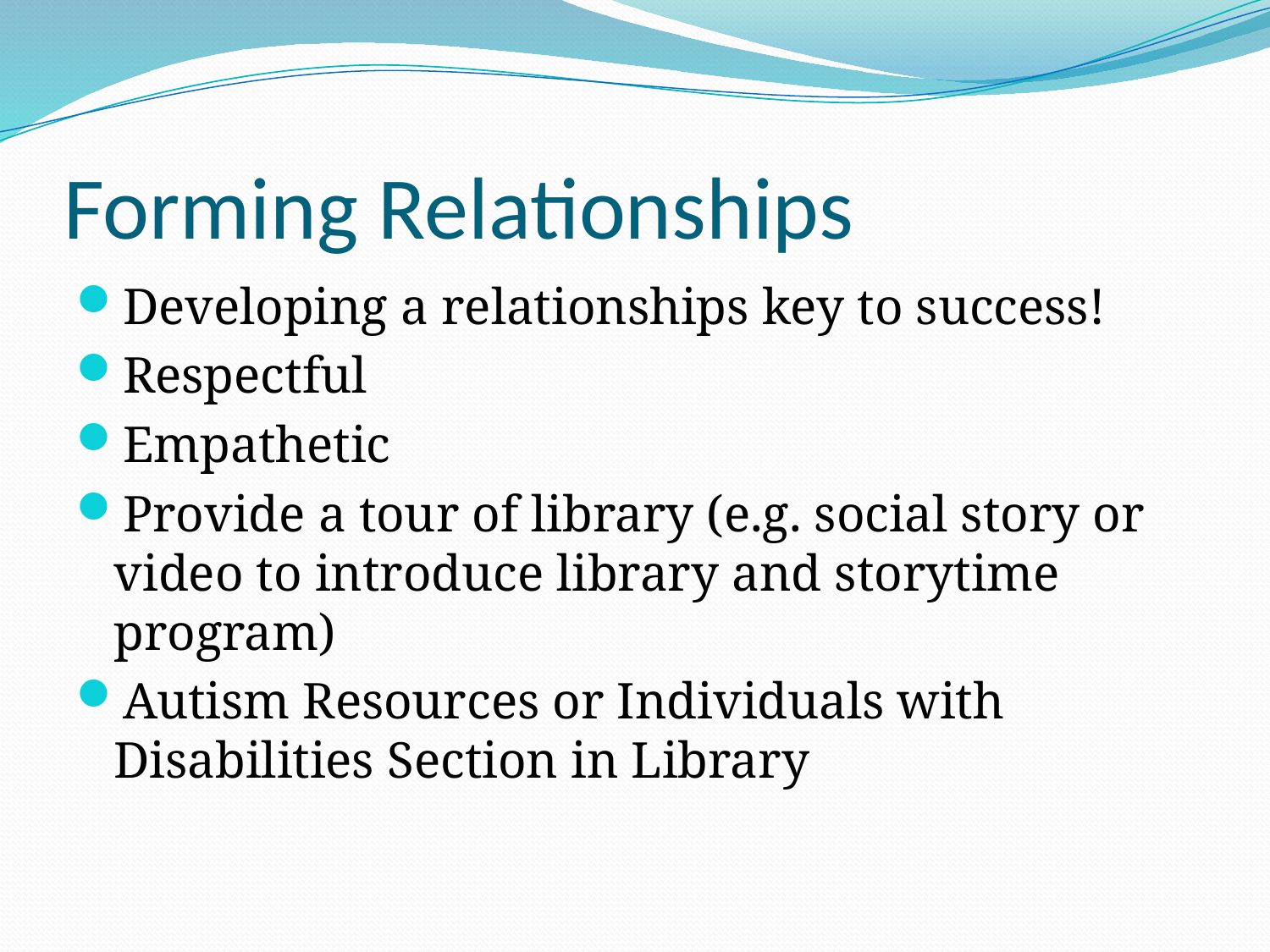

# Forming Relationships
Developing a relationships key to success!
Respectful
Empathetic
Provide a tour of library (e.g. social story or video to introduce library and storytime program)
Autism Resources or Individuals with Disabilities Section in Library